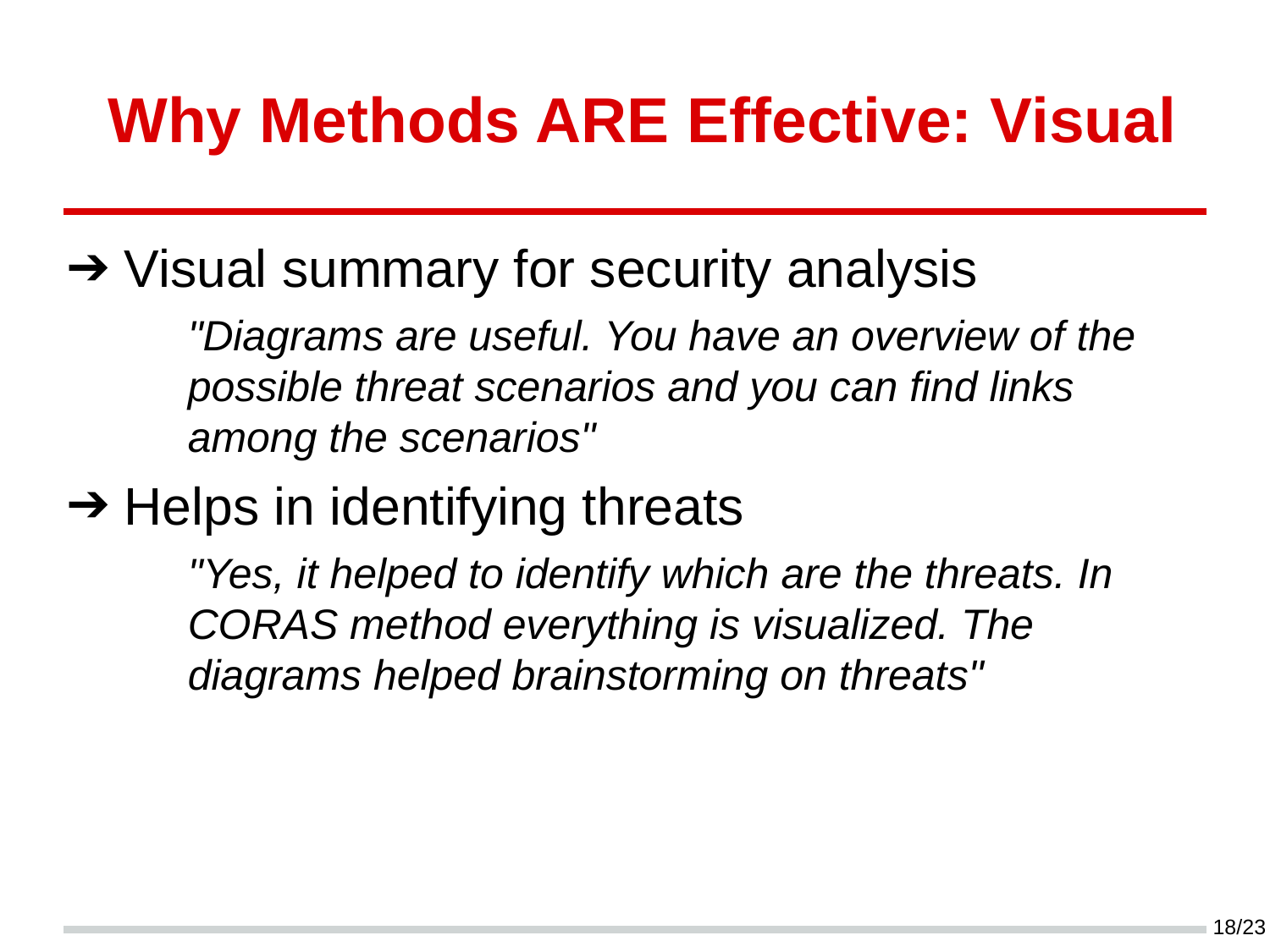

# Why Methods ARE Effective: Visual
Visual summary for security analysis
"Diagrams are useful. You have an overview of the possible threat scenarios and you can find links among the scenarios"
Helps in identifying threats
"Yes, it helped to identify which are the threats. In CORAS method everything is visualized. The diagrams helped brainstorming on threats"
18/23